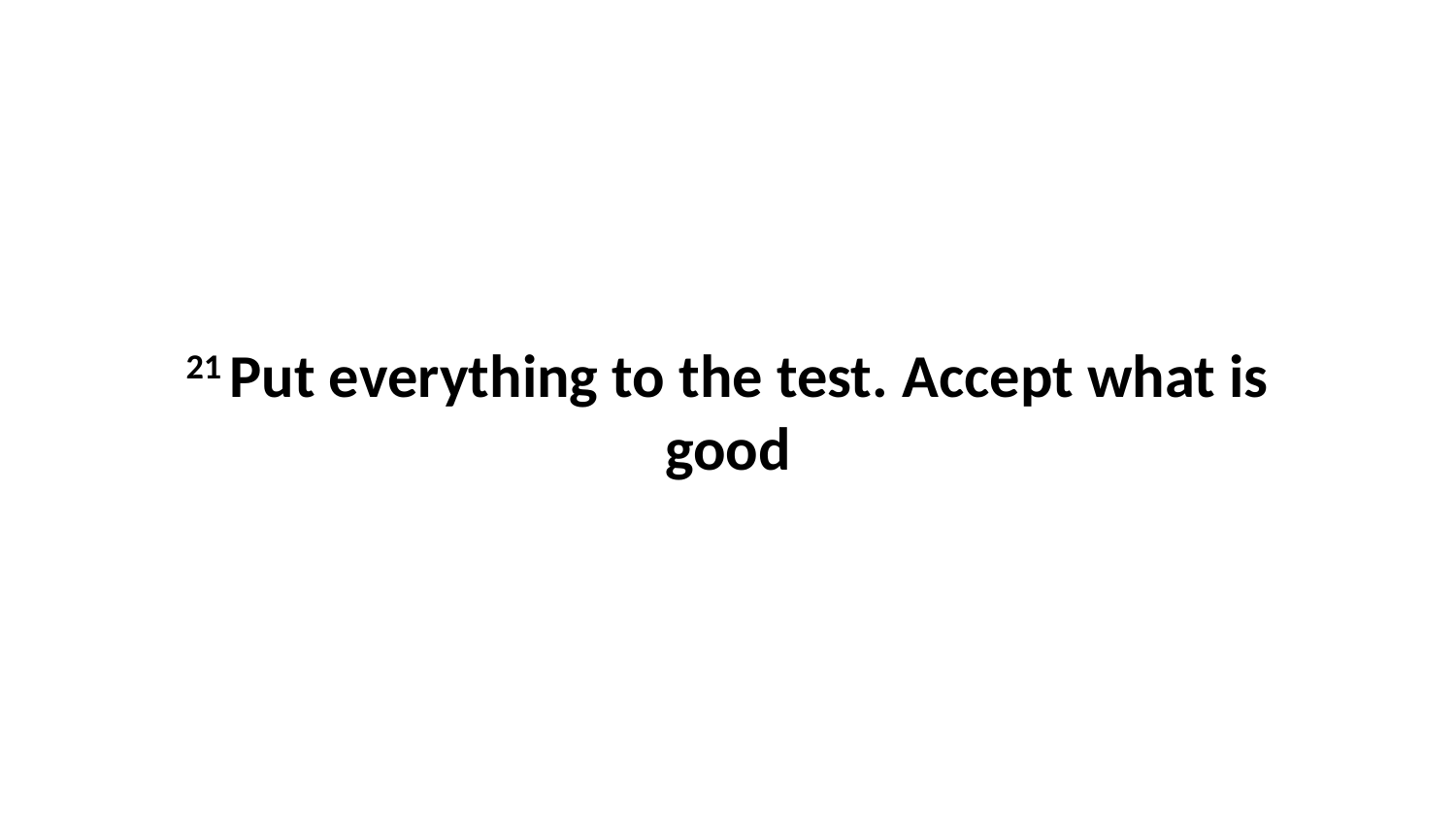

21 Put everything to the test. Accept what is good